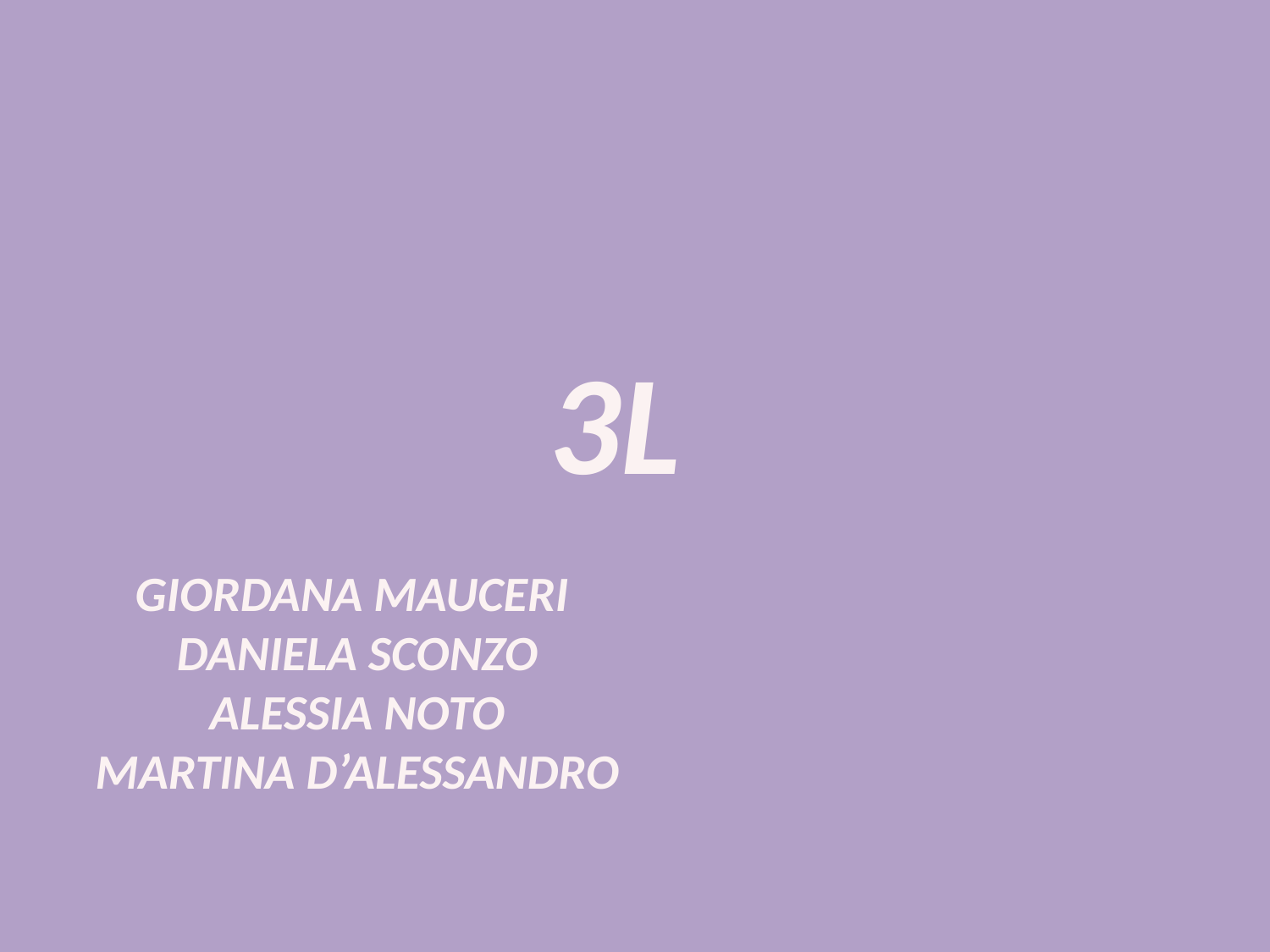

3L
GIORDANA MAUCERI
DANIELA SCONZO
ALESSIA NOTO
MARTINA D’ALESSANDRO